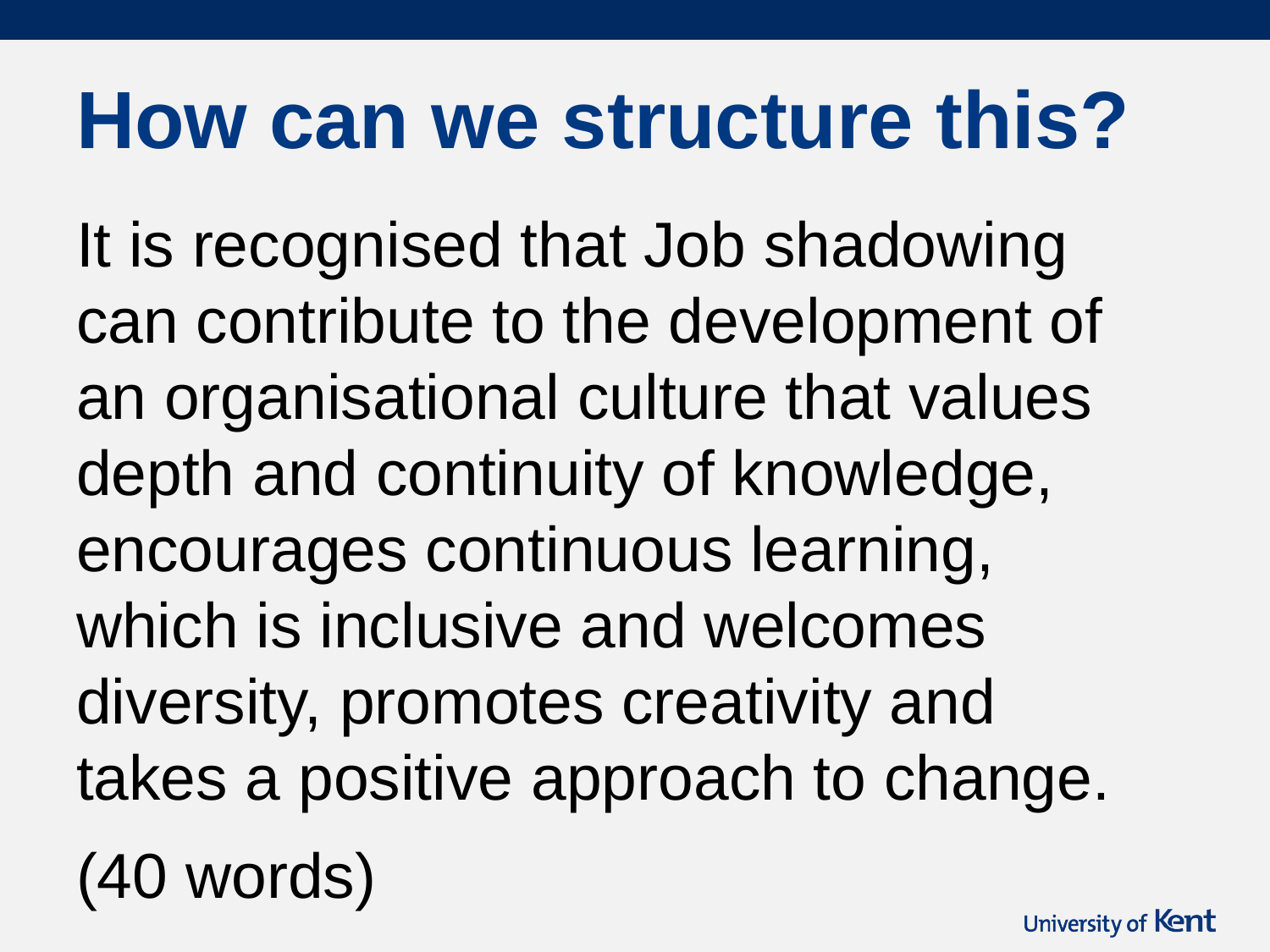

# How can we structure this?
It is recognised that Job shadowing can contribute to the development of an organisational culture that values depth and continuity of knowledge, encourages continuous learning, which is inclusive and welcomes diversity, promotes creativity and takes a positive approach to change.
(40 words)